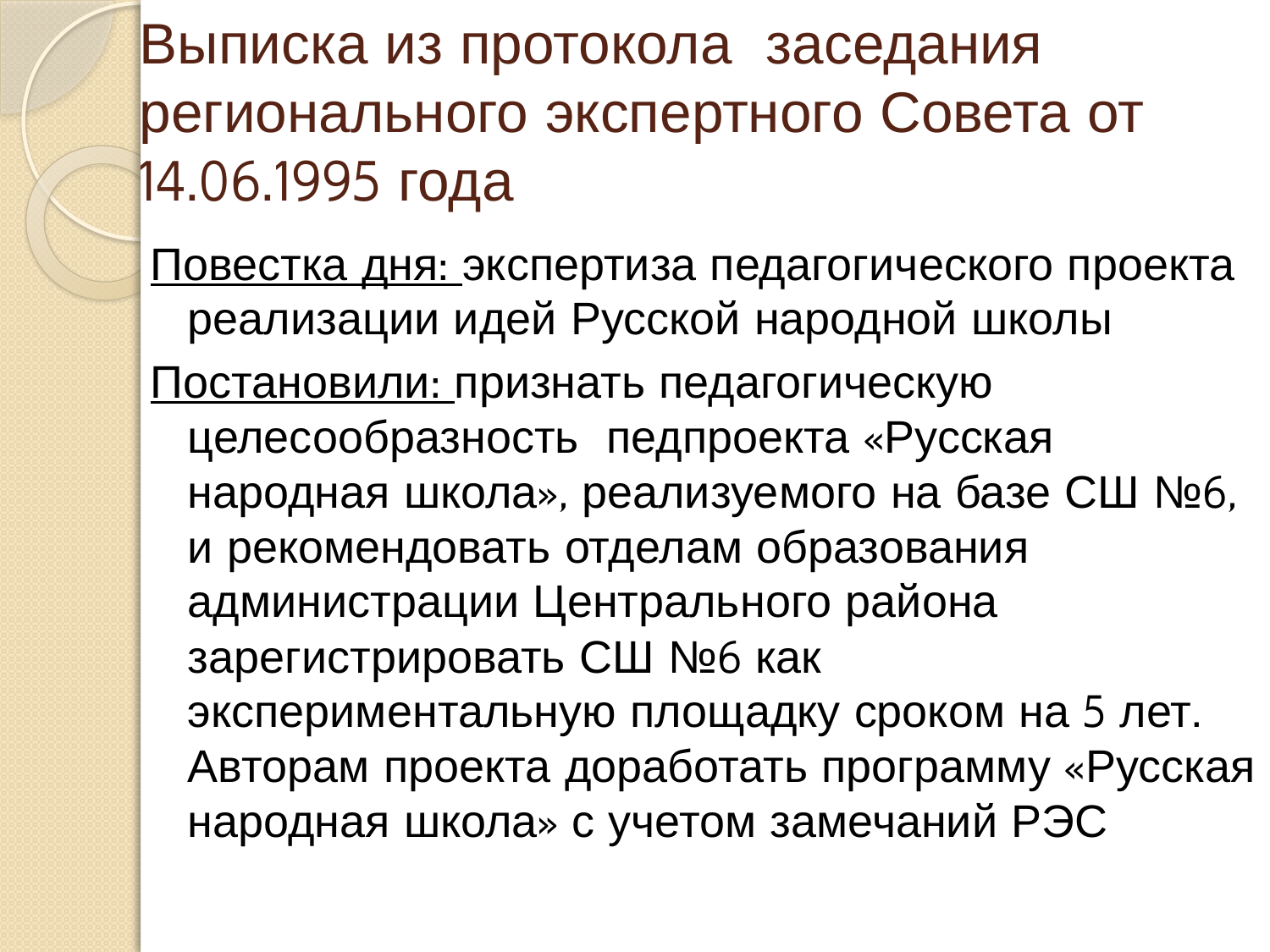

# Выписка из протокола  заседания регионального экспертного Совета от 14.06.1995 года
Повестка дня: экспертиза педагогического проекта реализации идей Русской народной школы
Постановили: признать педагогическую целесообразность  педпроекта «Русская народная школа», реализуемого на базе СШ №6, и рекомендовать отделам образования  администрации Центрального района зарегистрировать СШ №6 как экспериментальную площадку сроком на 5 лет. Авторам проекта доработать программу «Русская народная школа» с учетом замечаний РЭС